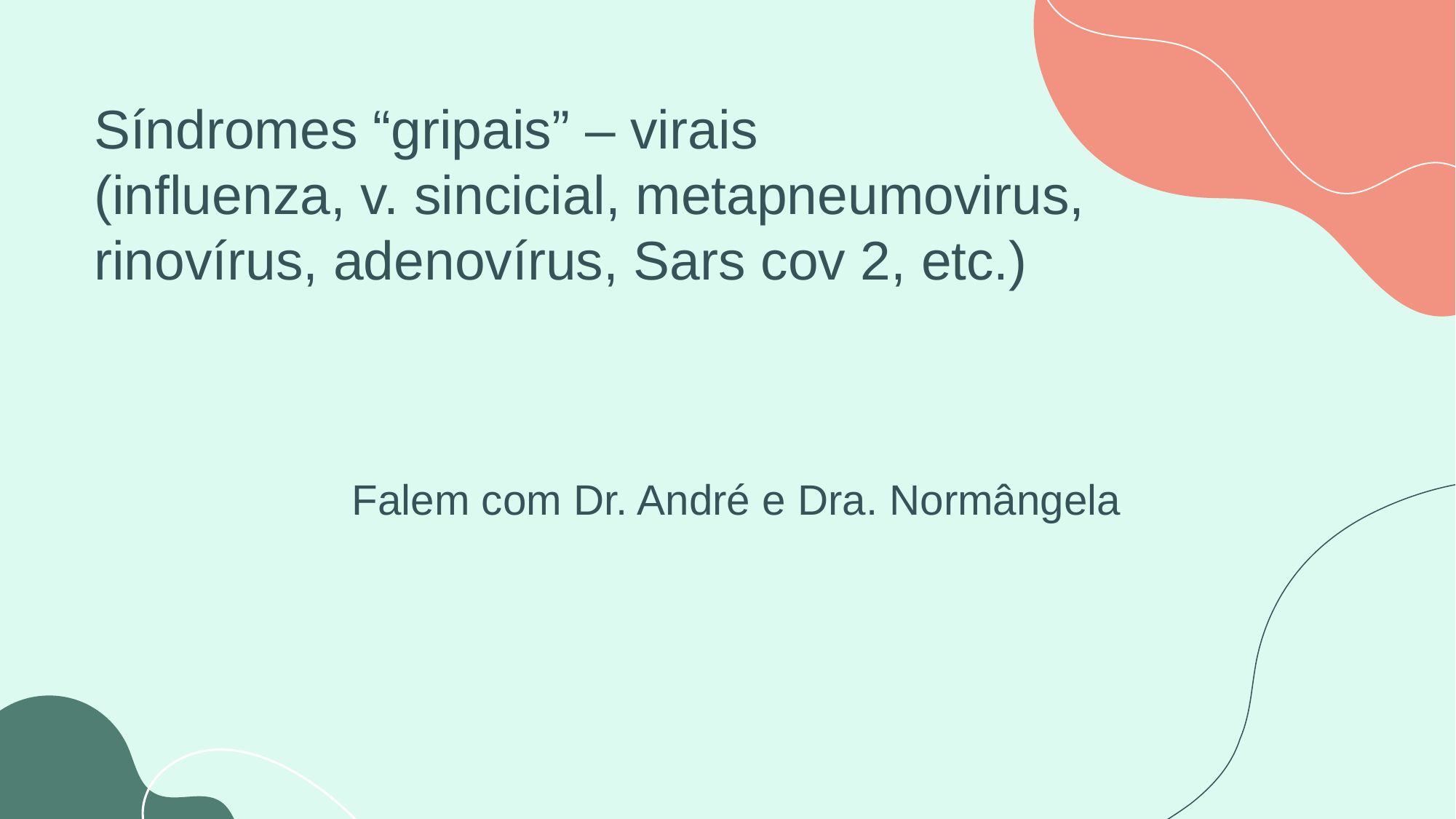

# Síndromes “gripais” – virais (influenza, v. sincicial, metapneumovirus, rinovírus, adenovírus, Sars cov 2, etc.)

Falem com Dr. André e Dra. Normângela